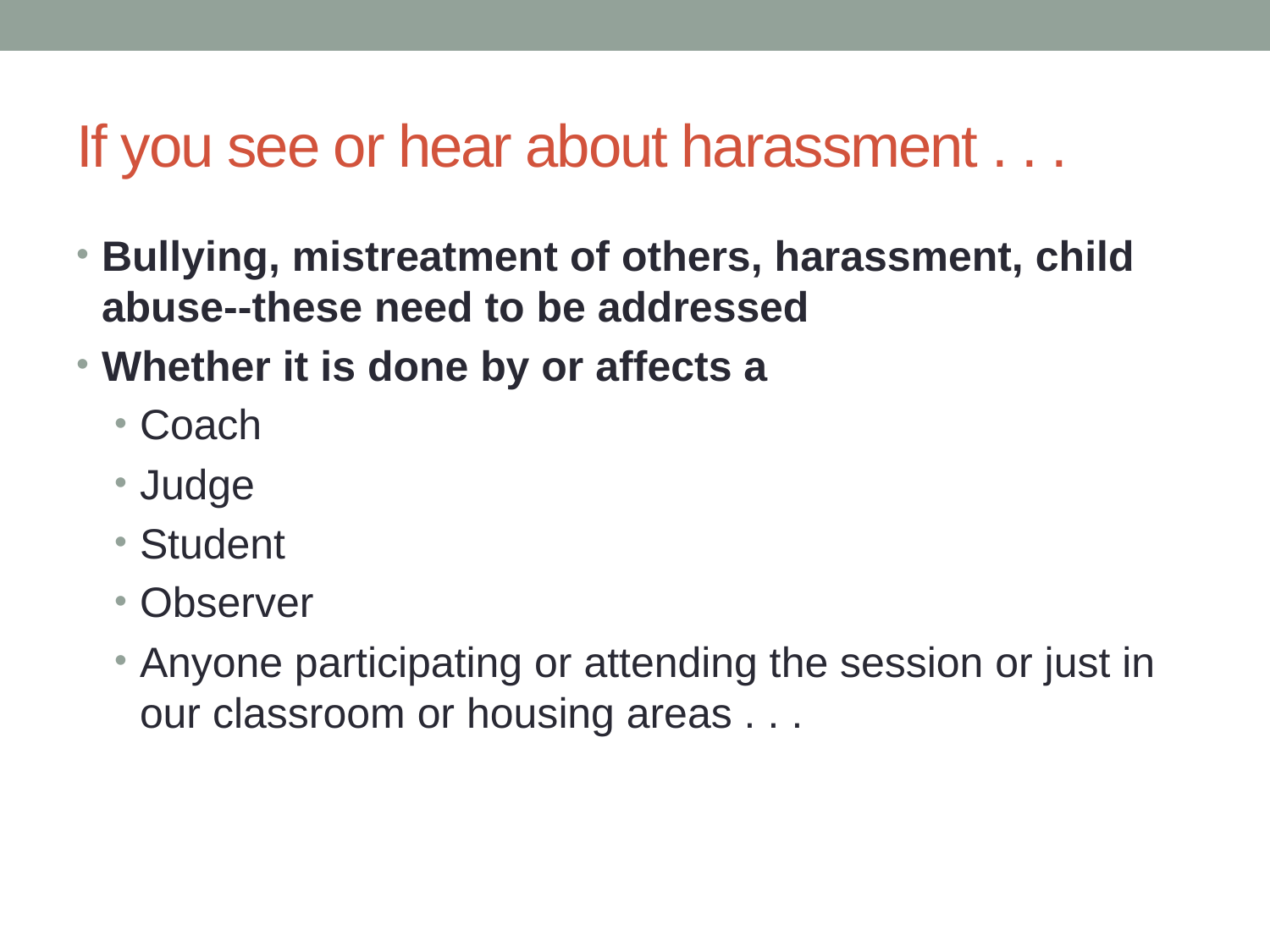

# If you see or hear about harassment . . .
Bullying, mistreatment of others, harassment, child abuse--these need to be addressed
Whether it is done by or affects a
Coach
Judge
Student
Observer
Anyone participating or attending the session or just in our classroom or housing areas . . .